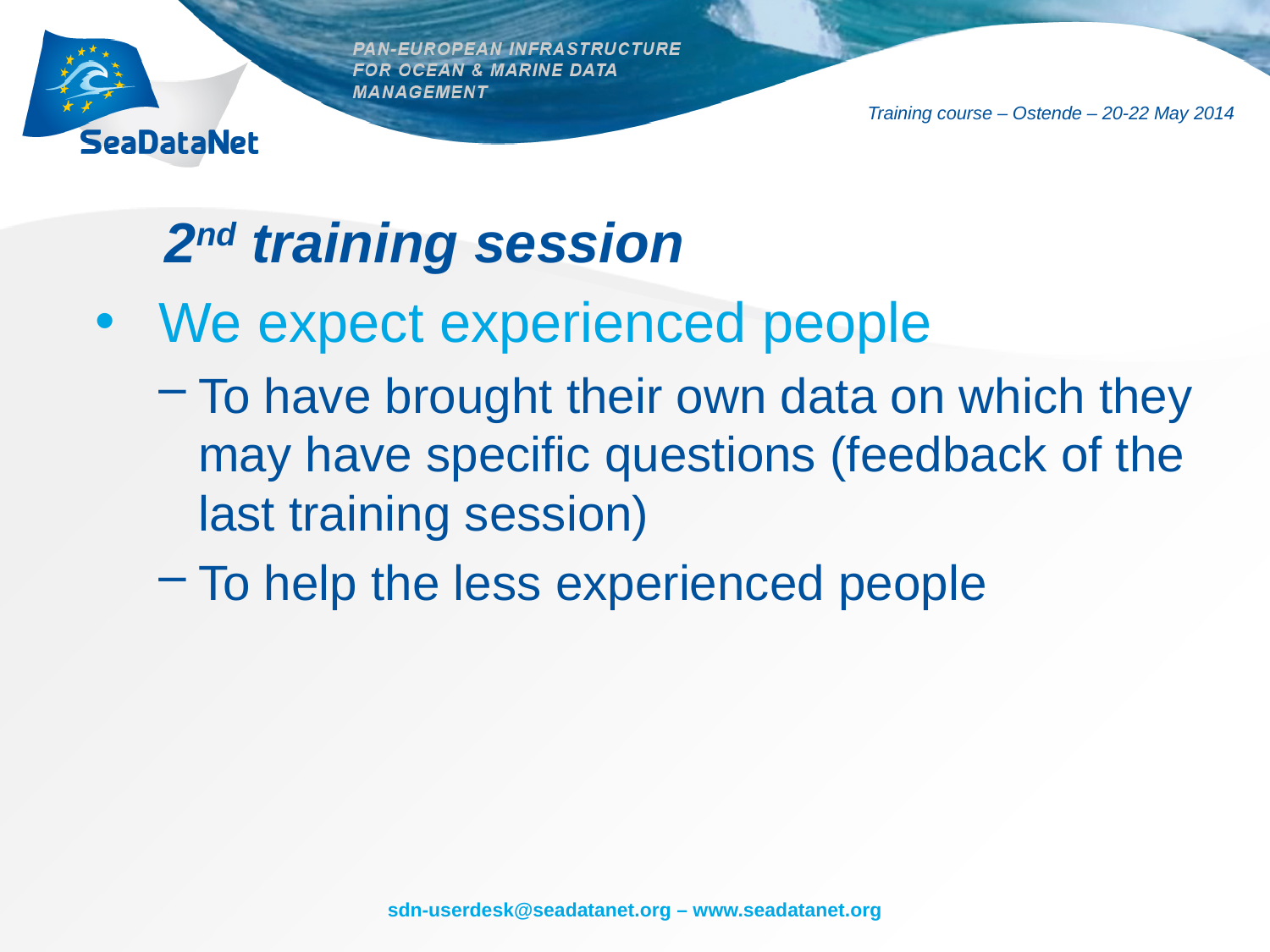

# 2nd training session
We expect experienced people
To have brought their own data on which they may have specific questions (feedback of the last training session)
To help the less experienced people